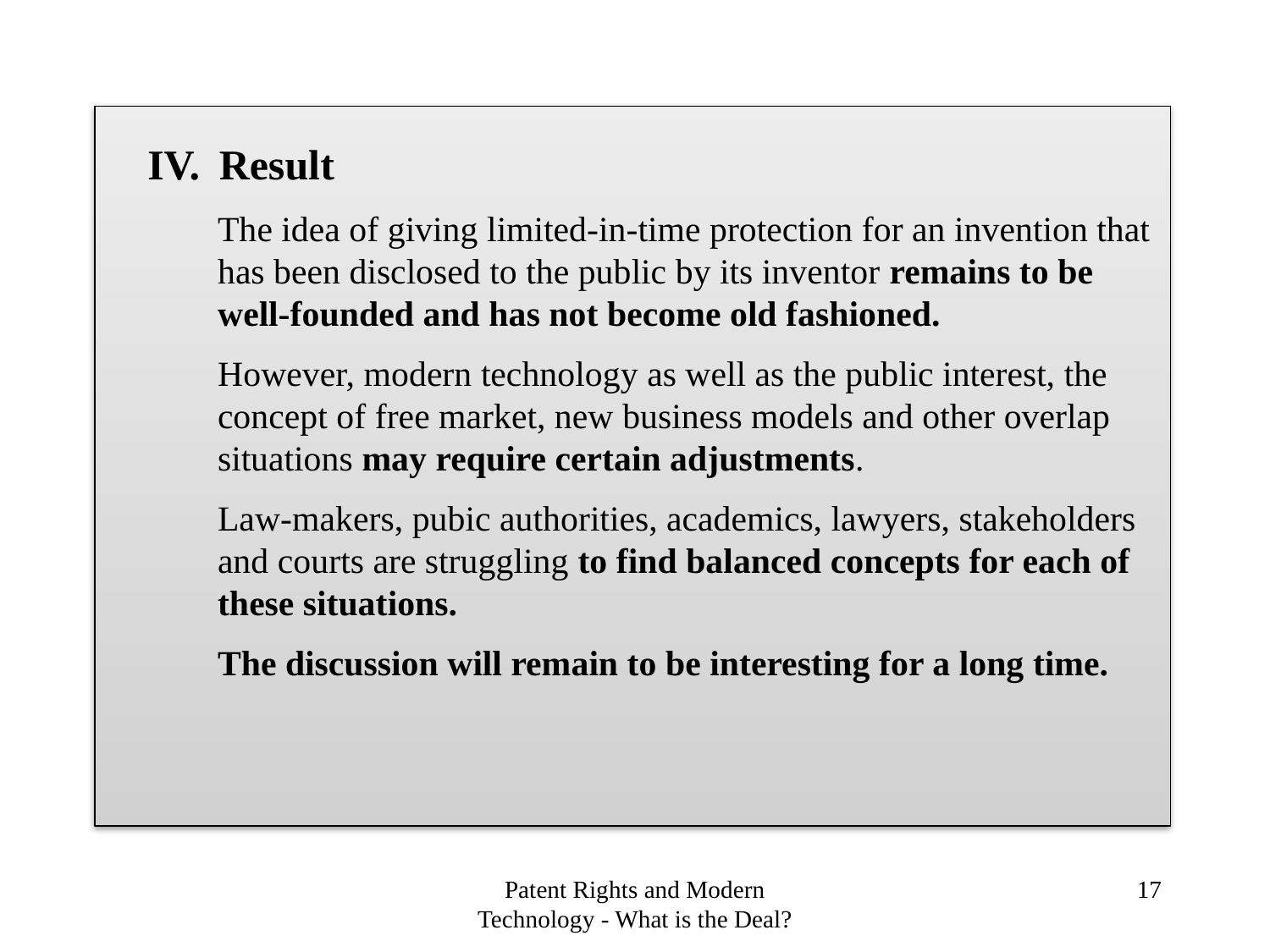

Result
The idea of giving limited-in-time protection for an invention that has been disclosed to the public by its inventor remains to be well-founded and has not become old fashioned.
However, modern technology as well as the public interest, the concept of free market, new business models and other overlap situations may require certain adjustments.
Law-makers, pubic authorities, academics, lawyers, stakeholders and courts are struggling to find balanced concepts for each of these situations.
The discussion will remain to be interesting for a long time.

Patent Rights and Modern Technology - What is the Deal?
17